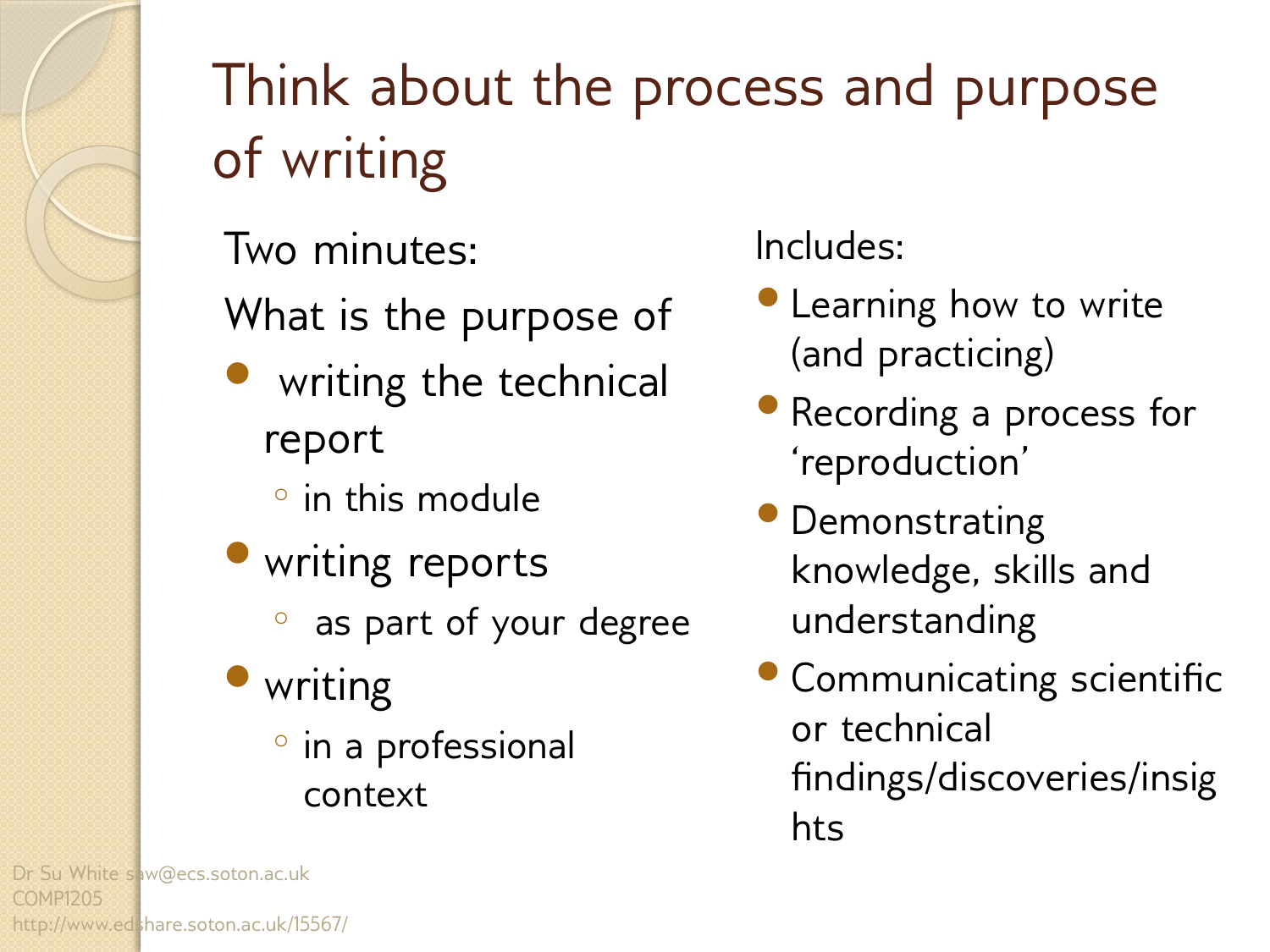

# Think about the process and purpose of writing
Two minutes:
What is the purpose of
 writing the technical report
in this module
writing reports
 as part of your degree
writing
in a professional context
Includes:
Learning how to write (and practicing)
Recording a process for ‘reproduction’
Demonstrating knowledge, skills and understanding
Communicating scientific or technical findings/discoveries/insights
Dr Su White saw@ecs.soton.ac.uk          COMP1205 http://www.edshare.soton.ac.uk/15567/